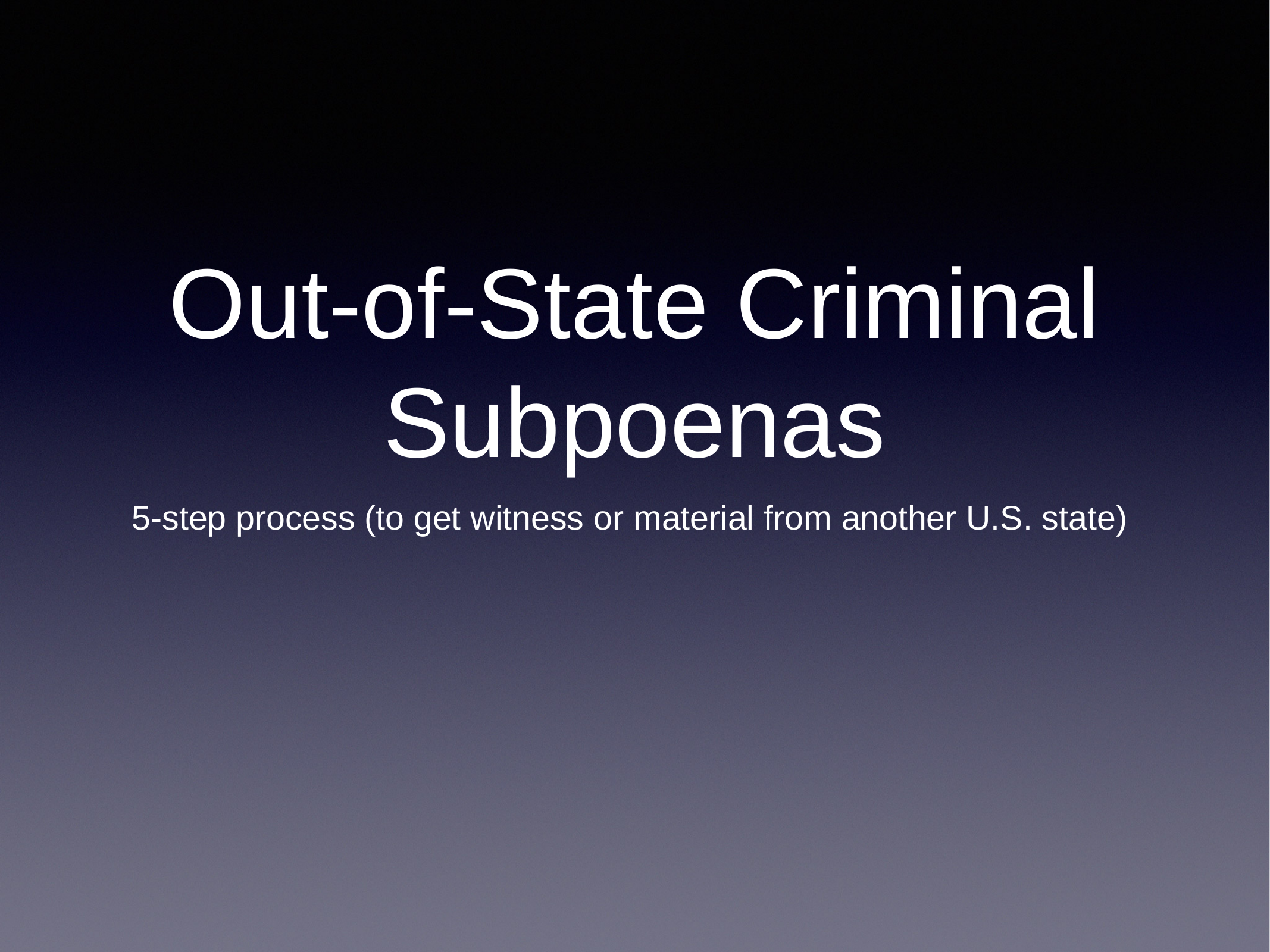

# Out-of-State Criminal Subpoenas
5-step process (to get witness or material from another U.S. state)
1